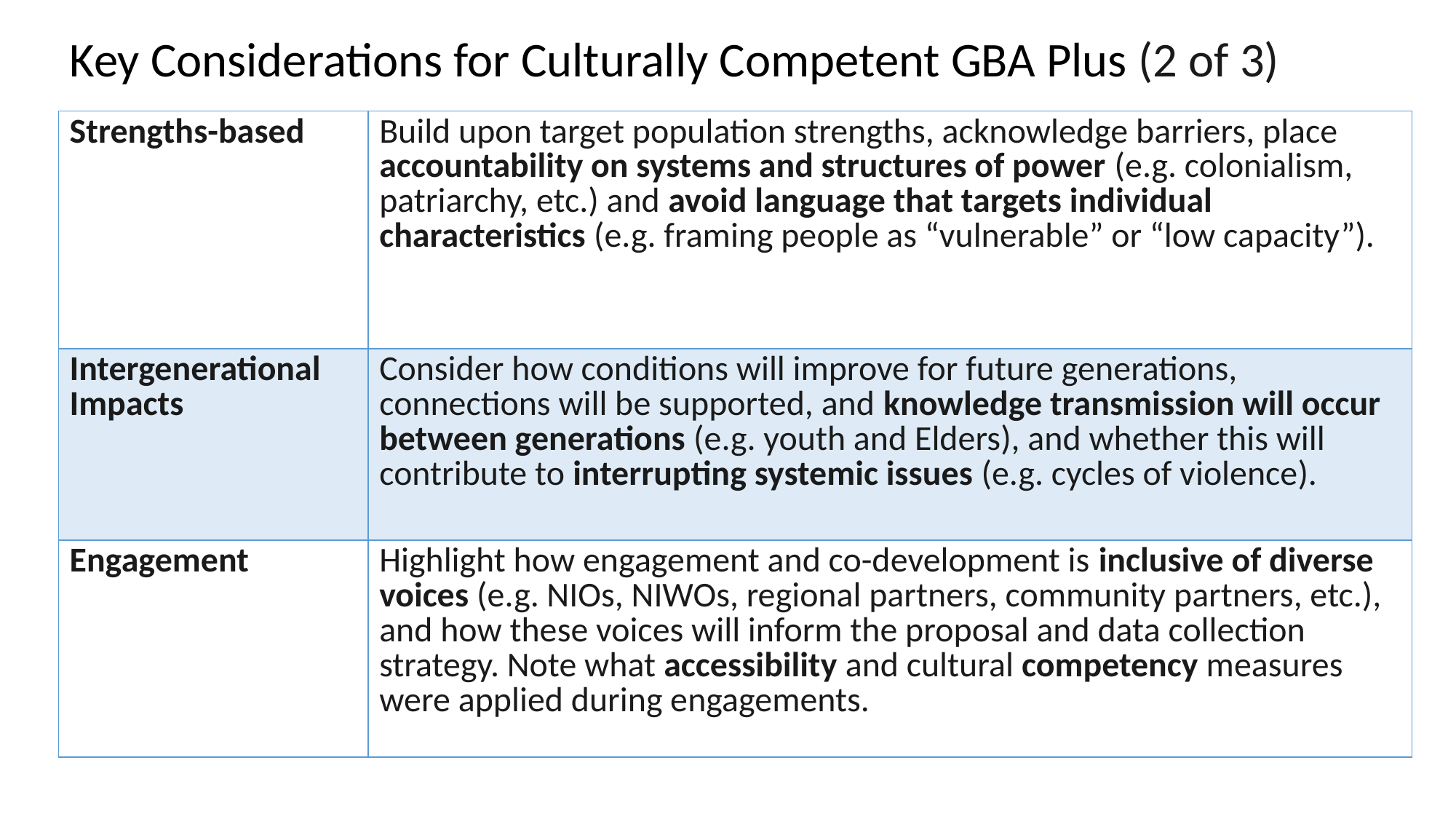

# Key Considerations for Culturally Competent GBA Plus (2 of 3)
| Strengths-based | Build upon target population strengths, acknowledge barriers, place accountability on systems and structures of power (e.g. colonialism, patriarchy, etc.) and avoid language that targets individual characteristics (e.g. framing people as “vulnerable” or “low capacity”). |
| --- | --- |
| Intergenerational Impacts | Consider how conditions will improve for future generations, connections will be supported, and knowledge transmission will occur between generations (e.g. youth and Elders), and whether this will contribute to interrupting systemic issues (e.g. cycles of violence). |
| Engagement | Highlight how engagement and co-development is inclusive of diverse voices (e.g. NIOs, NIWOs, regional partners, community partners, etc.), and how these voices will inform the proposal and data collection strategy. Note what accessibility and cultural competency measures were applied during engagements. |